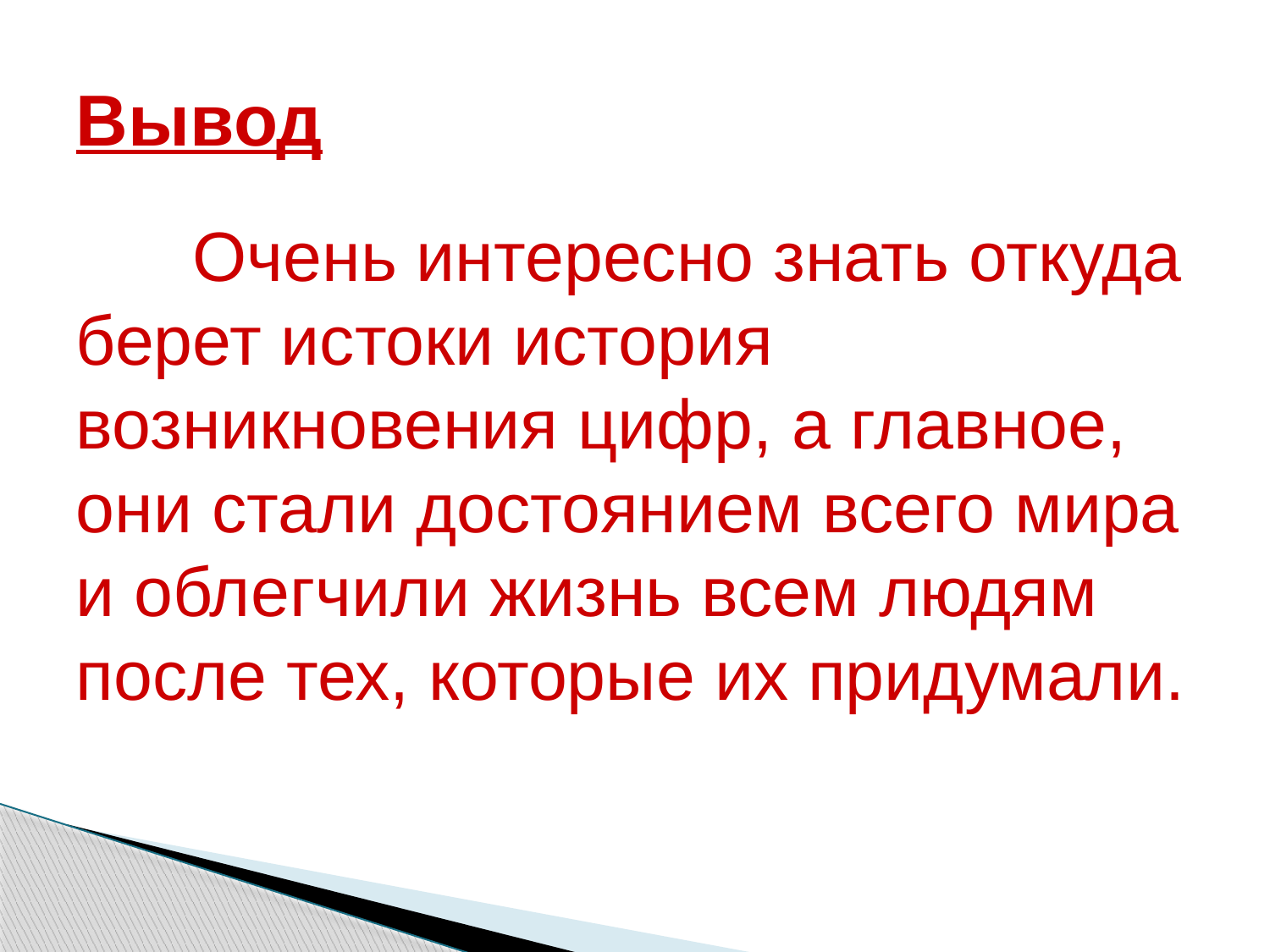

# Вывод
      Очень интересно знать откуда берет истоки история возникновения цифр, а главное, они стали достоянием всего мира и облегчили жизнь всем людям после тех, которые их придумали.